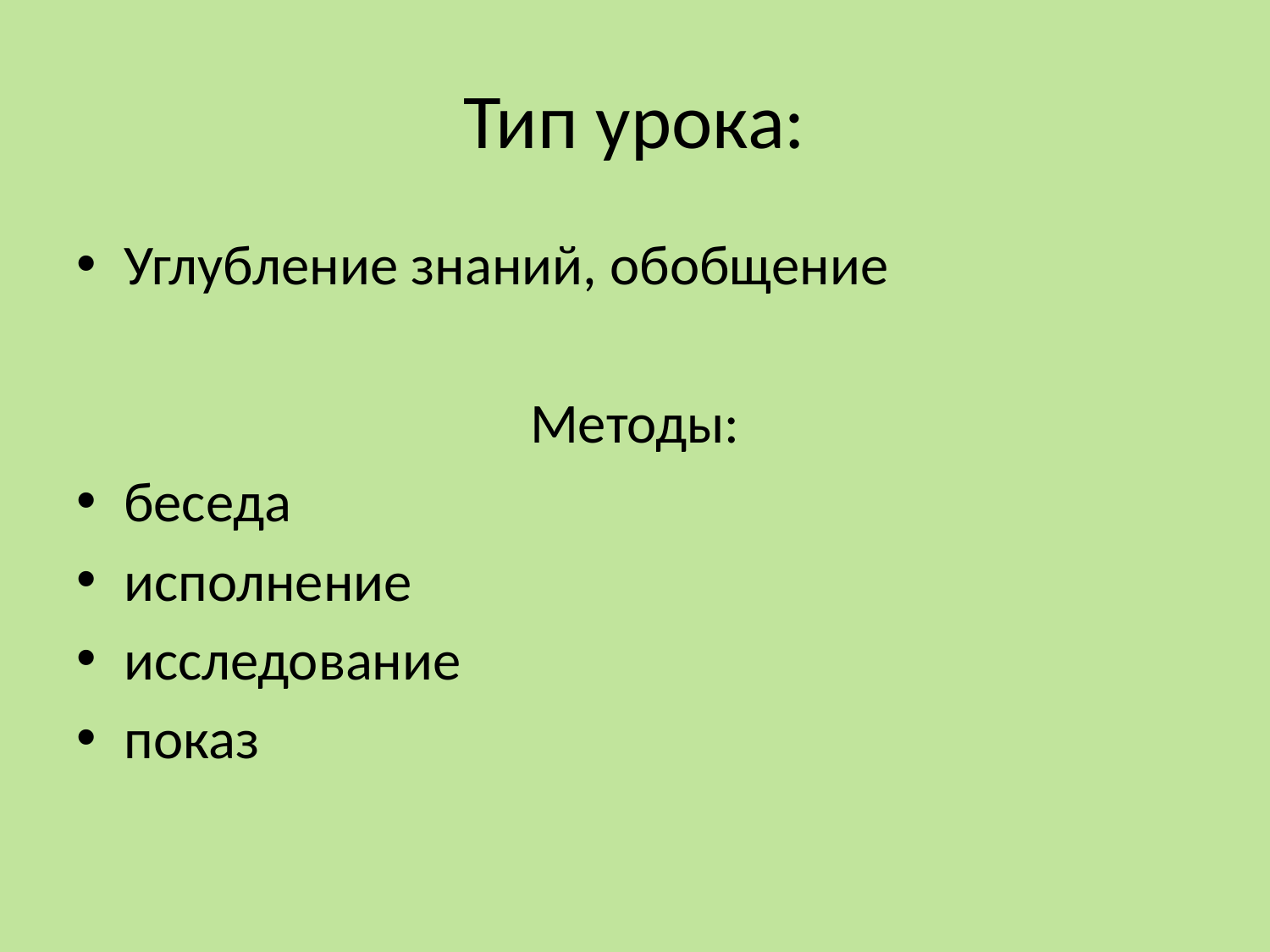

# Тип урока:
Углубление знаний, обобщение

Методы:
беседа
исполнение
исследование
показ